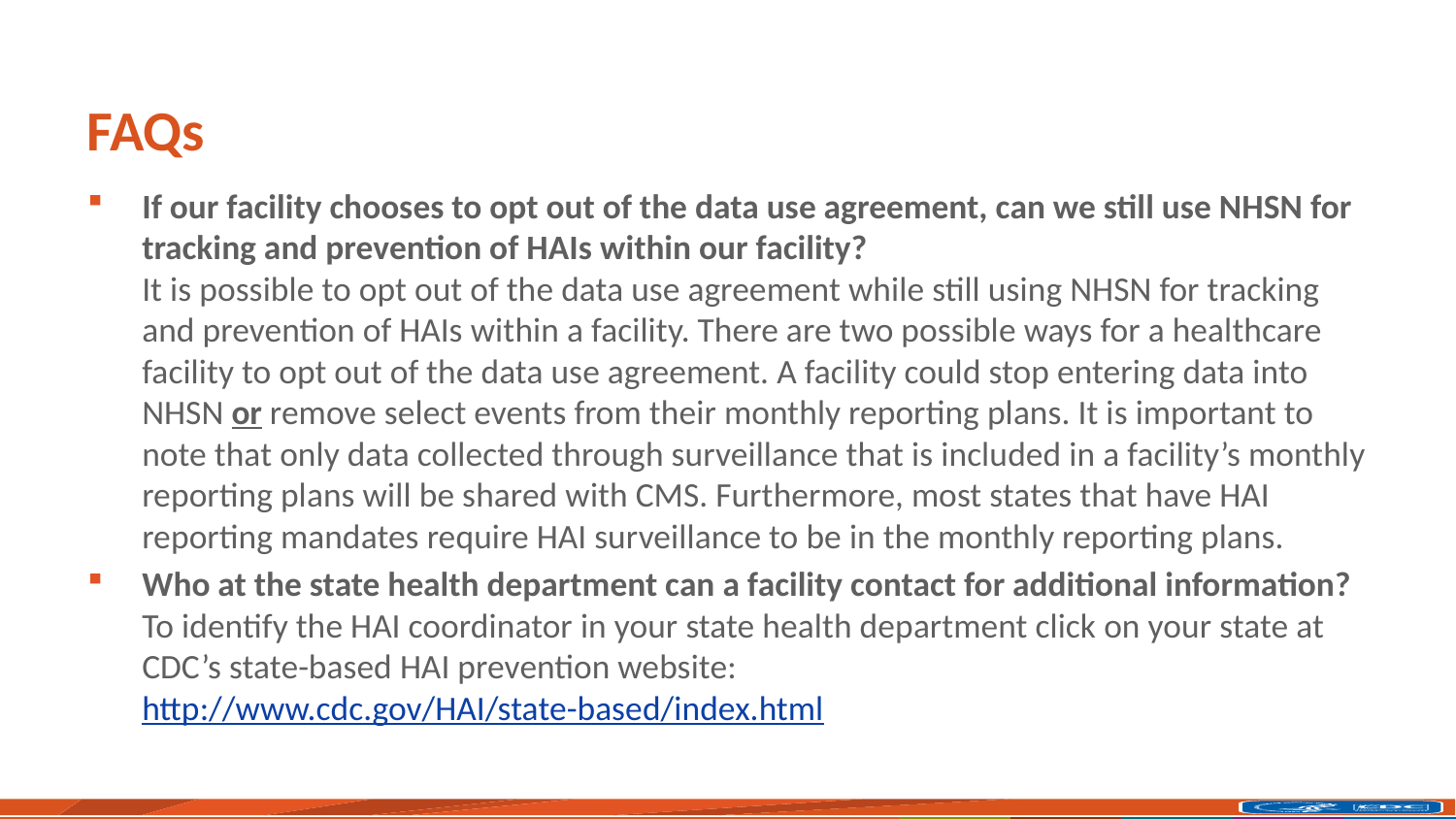

# FAQs
If our facility chooses to opt out of the data use agreement, can we still use NHSN for tracking and prevention of HAIs within our facility?
It is possible to opt out of the data use agreement while still using NHSN for tracking and prevention of HAIs within a facility. There are two possible ways for a healthcare facility to opt out of the data use agreement. A facility could stop entering data into NHSN or remove select events from their monthly reporting plans. It is important to note that only data collected through surveillance that is included in a facility’s monthly reporting plans will be shared with CMS. Furthermore, most states that have HAI reporting mandates require HAI surveillance to be in the monthly reporting plans.
Who at the state health department can a facility contact for additional information?
To identify the HAI coordinator in your state health department click on your state at CDC’s state-based HAI prevention website: http://www.cdc.gov/HAI/state-based/index.html